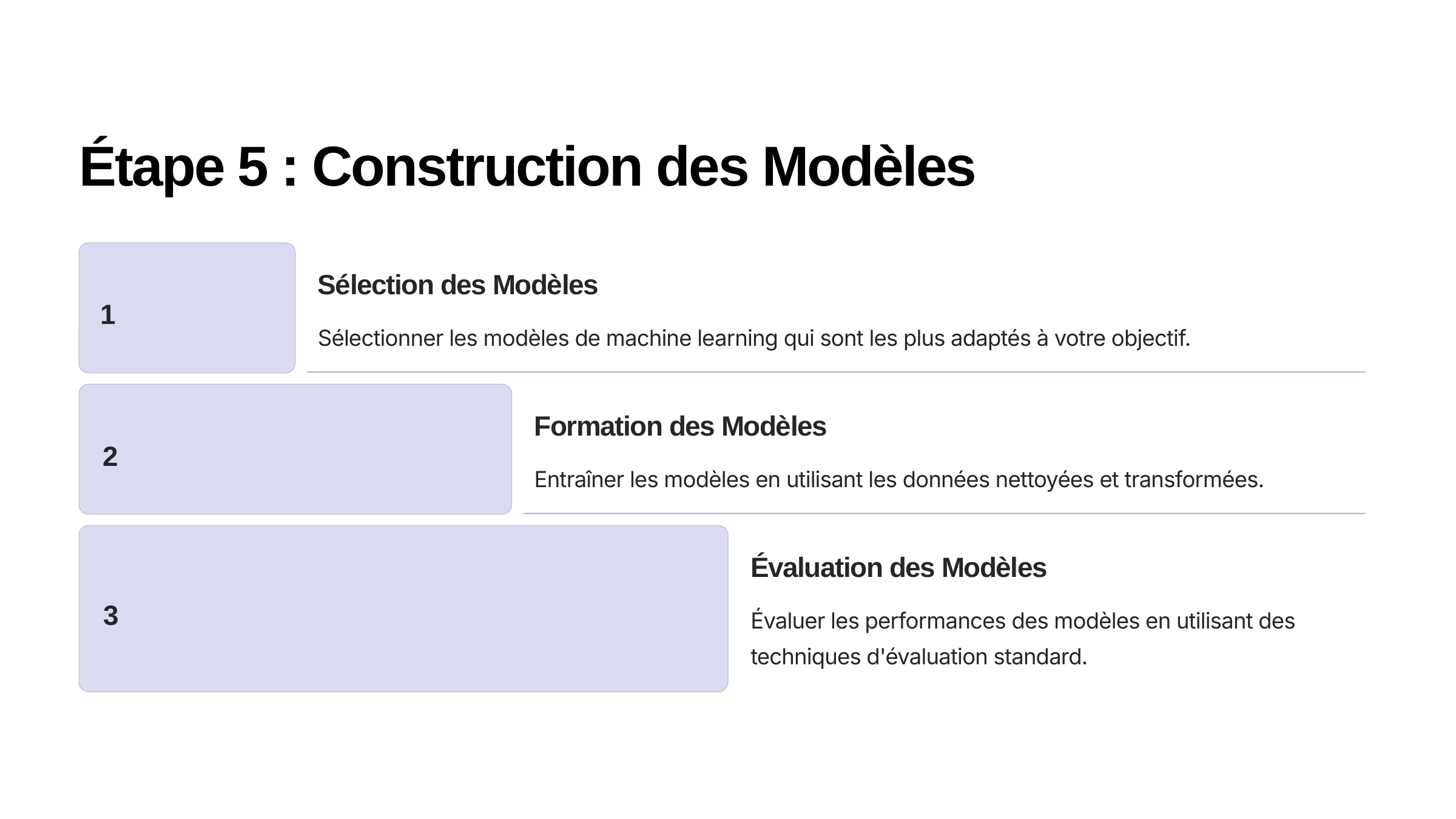

Étape 5 : Construction des Modèles

Sélection des Modèles
1
Sélectionner les modèles de machine learning qui sont les plus adaptés à votre objectif.

Formation des Modèles
2
Entraîner les modèles en utilisant les données nettoyées et transformées.

Évaluation des Modèles
3
Évaluer les performances des modèles en utilisant des techniques d'évaluation standard.